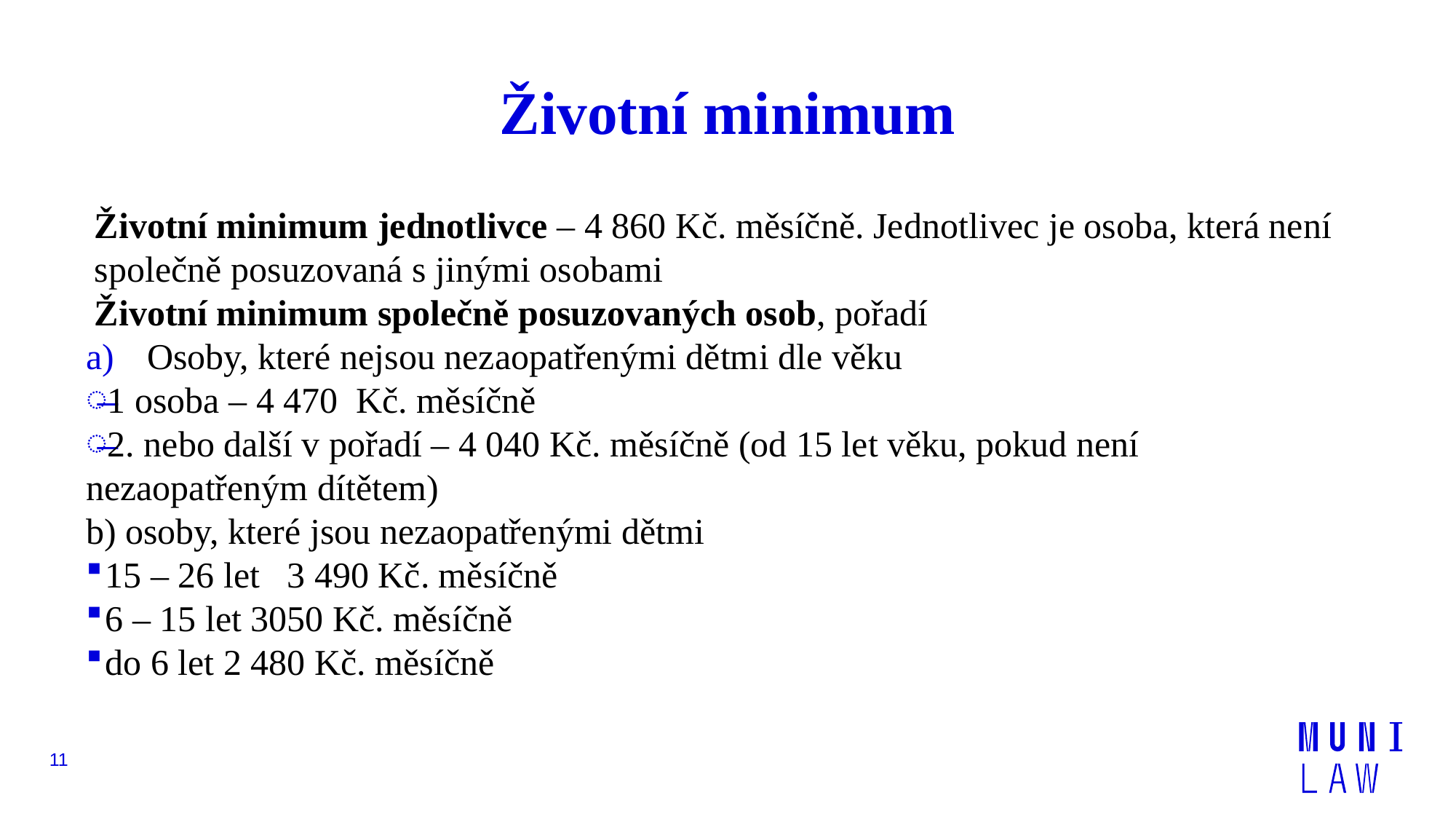

# Životní minimum
Životní minimum jednotlivce – 4 860 Kč. měsíčně. Jednotlivec je osoba, která není společně posuzovaná s jinými osobami
Životní minimum společně posuzovaných osob, pořadí
Osoby, které nejsou nezaopatřenými dětmi dle věku
1 osoba – 4 470  Kč. měsíčně
2. nebo další v pořadí – 4 040 Kč. měsíčně (od 15 let věku, pokud není nezaopatřeným dítětem)
b) osoby, které jsou nezaopatřenými dětmi
15 – 26 let   3 490 Kč. měsíčně
6 – 15 let 3050 Kč. měsíčně
do 6 let 2 480 Kč. měsíčně

11